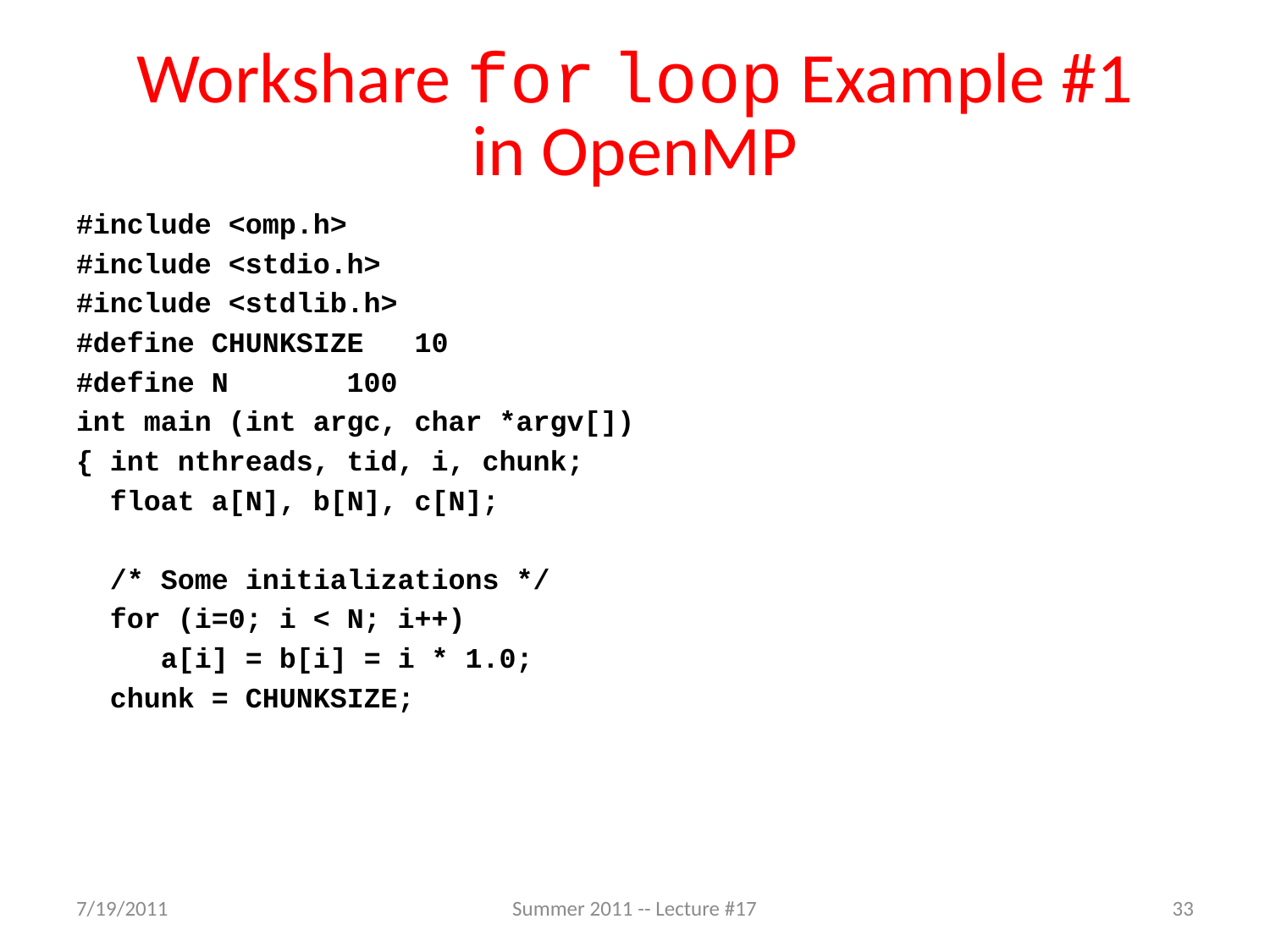

# Workshare for loop Example #1 in OpenMP
#include <omp.h>
#include <stdio.h>
#include <stdlib.h>
#define CHUNKSIZE   10
#define N       100
int main (int argc, char *argv[])
{ int nthreads, tid, i, chunk;
  float a[N], b[N], c[N];

  /* Some initializations */
  for (i=0; i < N; i++)
     a[i] = b[i] = i * 1.0;
  chunk = CHUNKSIZE;

7/19/2011
Summer 2011 -- Lecture #17
33